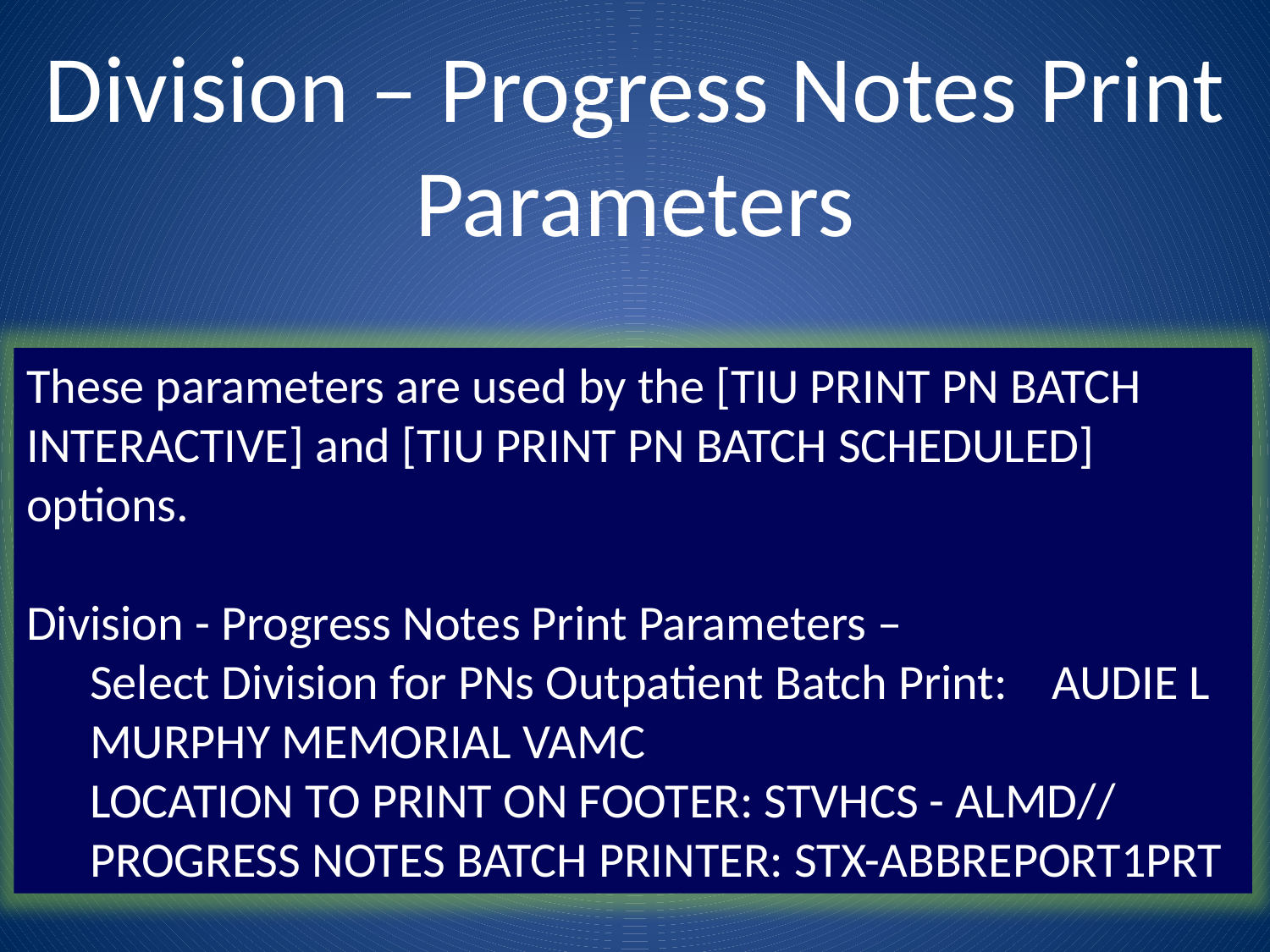

Division – Progress Notes Print Parameters
These parameters are used by the [TIU PRINT PN BATCH INTERACTIVE] and [TIU PRINT PN BATCH SCHEDULED] options.

Division - Progress Notes Print Parameters –
Select Division for PNs Outpatient Batch Print:    AUDIE L MURPHY MEMORIAL VAMC
LOCATION TO PRINT ON FOOTER: STVHCS - ALMD//
PROGRESS NOTES BATCH PRINTER: STX-ABBREPORT1PRT